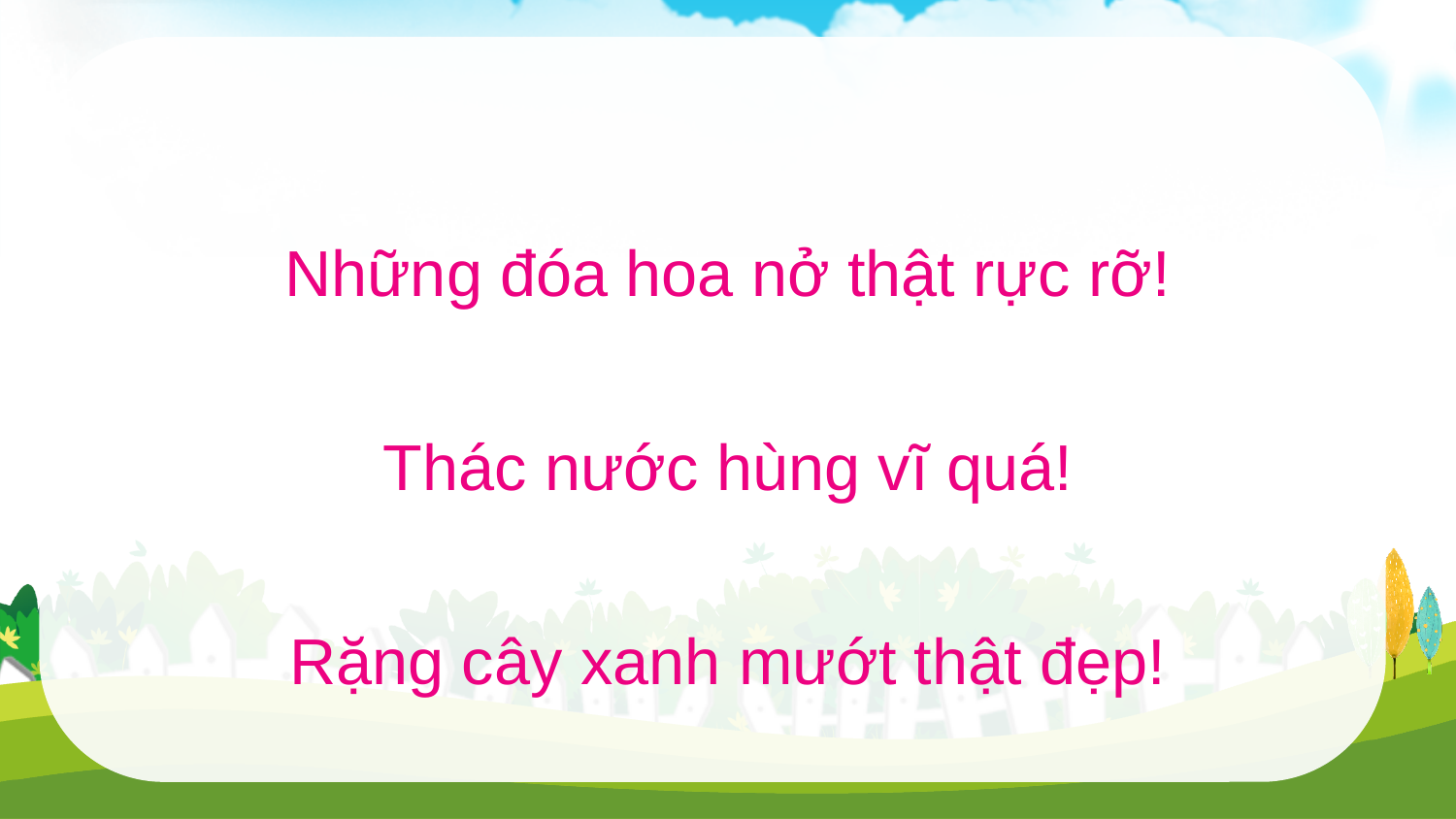

Những đóa hoa nở thật rực rỡ!
Thác nước hùng vĩ quá!
Rặng cây xanh mướt thật đẹp!